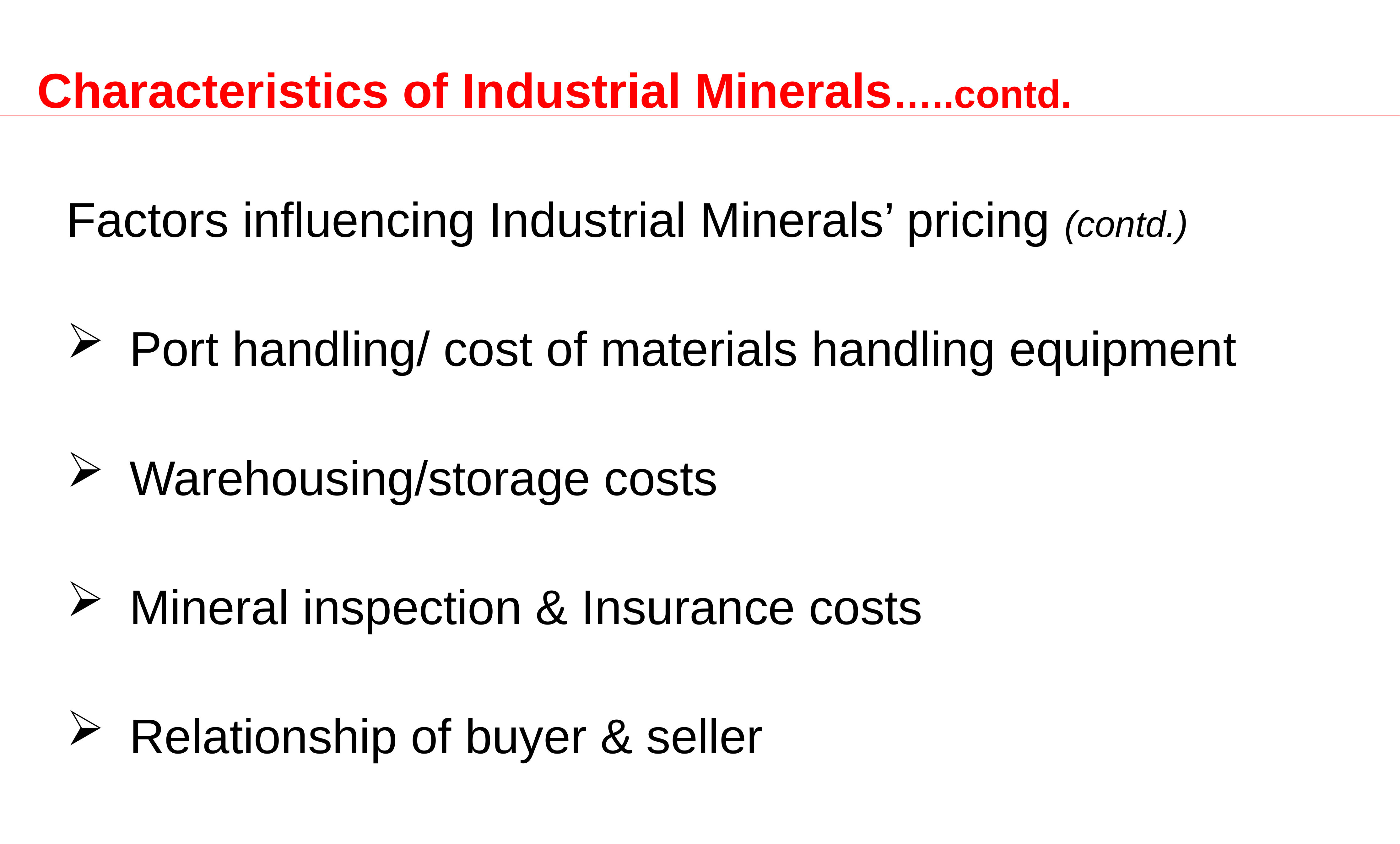

Characteristics of Industrial Minerals…..contd.
# Factors influencing Industrial Minerals’ pricing (contd.)
Port handling/ cost of materials handling equipment
Warehousing/storage costs
Mineral inspection & Insurance costs
Relationship of buyer & seller